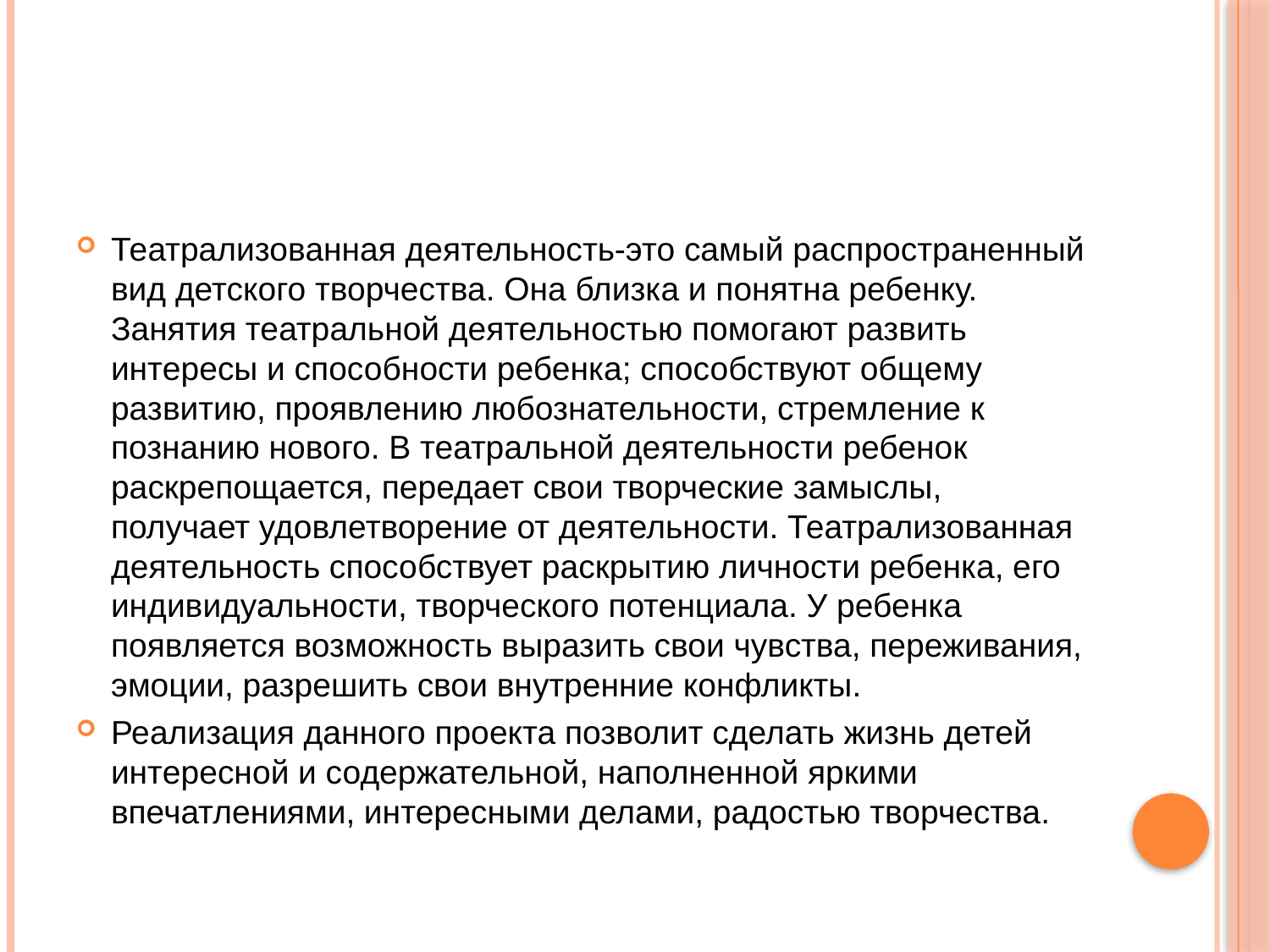

#
Театрализованная деятельность-это самый распространенный вид детского творчества. Она близка и понятна ребенку. Занятия театральной деятельностью помогают развить интересы и способности ребенка; способствуют общему развитию, проявлению любознательности, стремление к познанию нового. В театральной деятельности ребенок раскрепощается, передает свои творческие замыслы, получает удовлетворение от деятельности. Театрализованная деятельность способствует раскрытию личности ребенка, его индивидуальности, творческого потенциала. У ребенка появляется возможность выразить свои чувства, переживания, эмоции, разрешить свои внутренние конфликты.
Реализация данного проекта позволит сделать жизнь детей интересной и содержательной, наполненной яркими впечатлениями, интересными делами, радостью творчества.